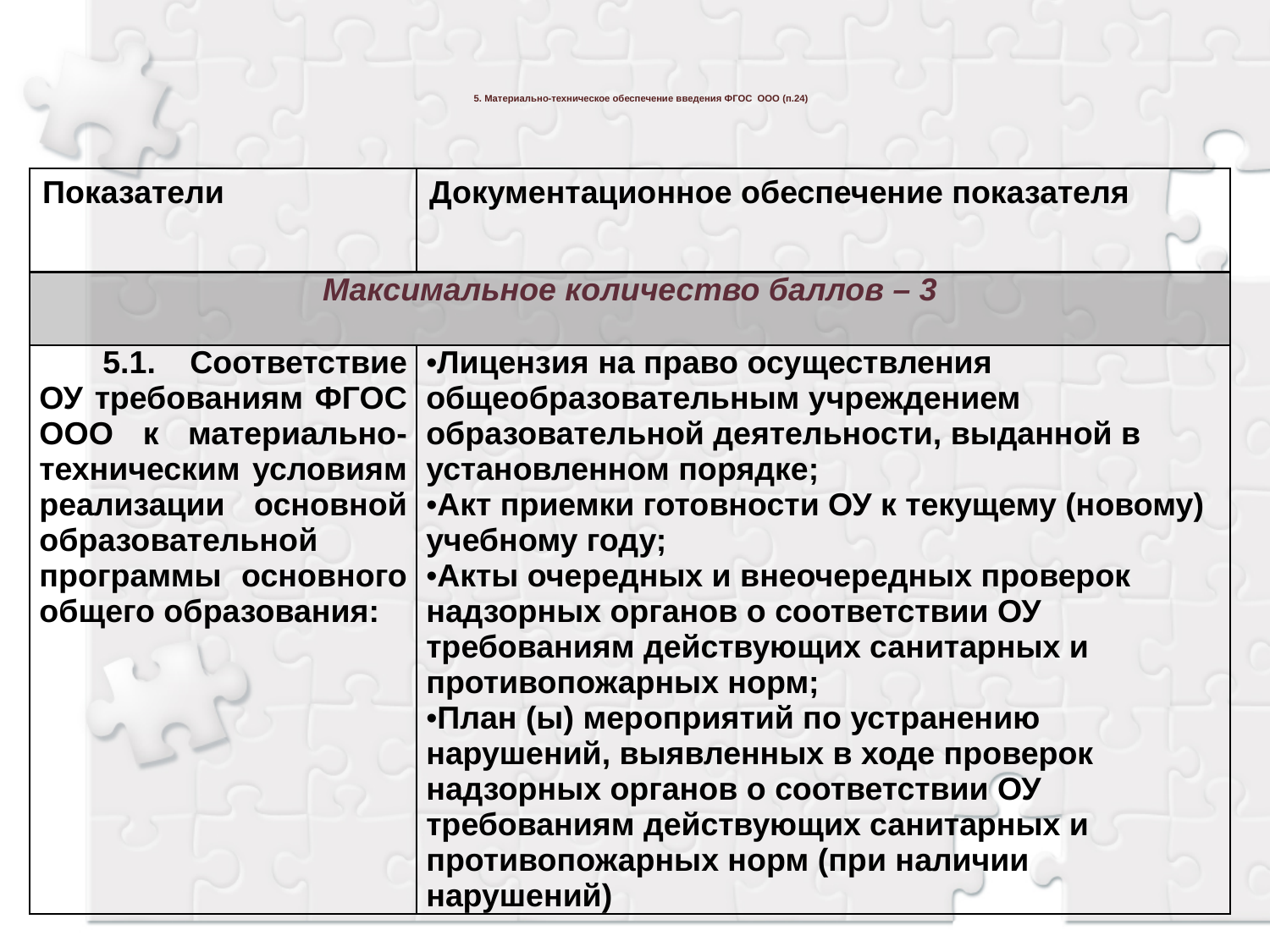

# 5. Материально-техническое обеспечение введения ФГОС  ООО (п.24)
| Показатели | Документационное обеспечение показателя |
| --- | --- |
| Максимальное количество баллов – 3 |  |
| 5.1. Соответствие ОУ требованиям ФГОС ООО к материально-техническим условиям реализации основной образовательной программы основного общего образования: | Лицензия на право осуществления общеобразовательным учреждением образовательной деятельности, выданной в установленном порядке; Акт приемки готовности ОУ к текущему (новому) учебному году; Акты очередных и внеочередных проверок надзорных органов о соответствии ОУ требованиям действующих санитарных и противопожарных норм; План (ы) мероприятий по устранению нарушений, выявленных в ходе проверок надзорных органов о соответствии ОУ требованиям действующих санитарных и противопожарных норм (при наличии нарушений) |